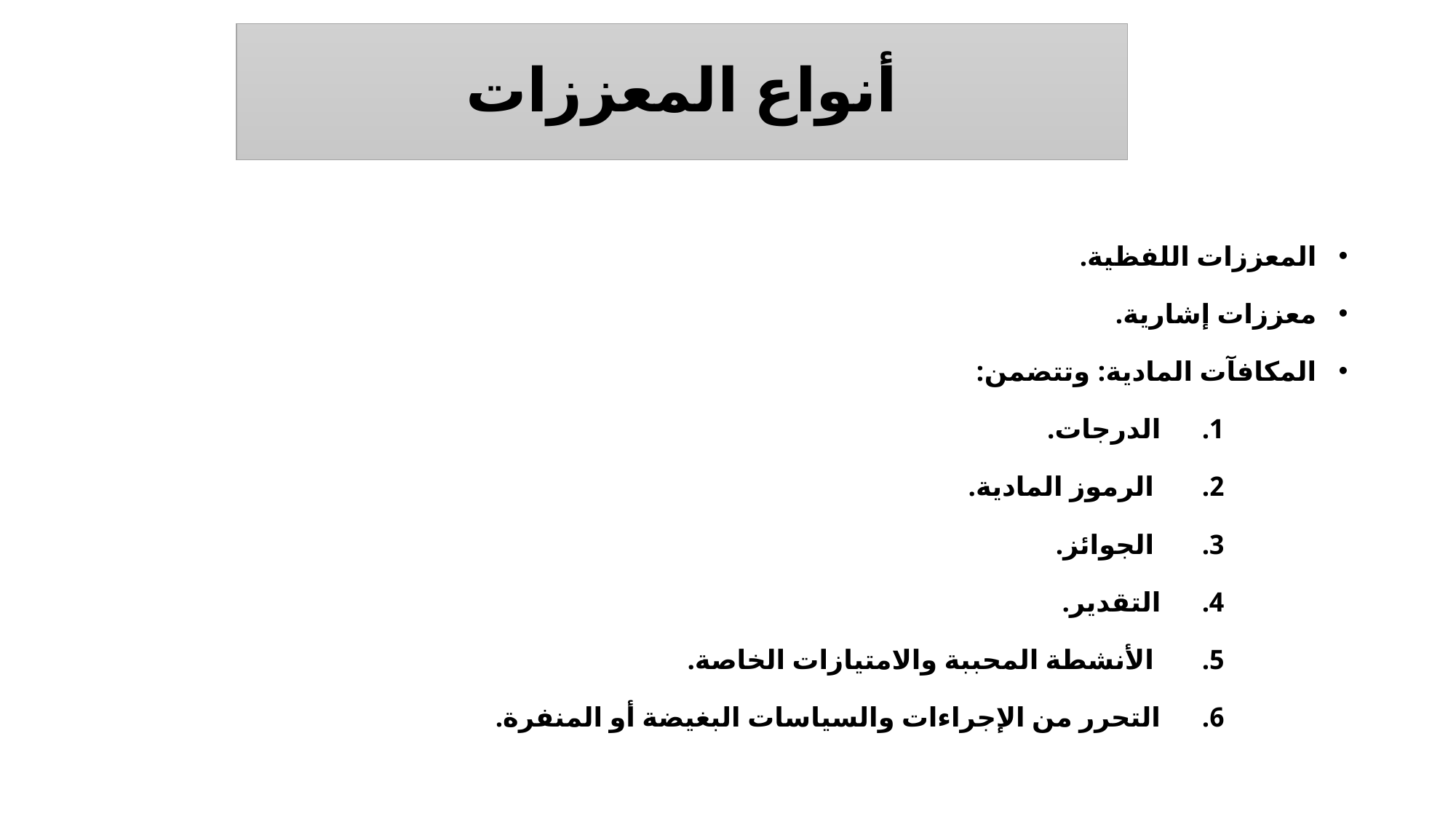

# أنواع المعززات
المعززات اللفظية.
معززات إشارية.
المكافآت المادية: وتتضمن:
الدرجات.
 الرموز المادية.
 الجوائز.
التقدير.
 الأنشطة المحببة والامتيازات الخاصة.
التحرر من الإجراءات والسياسات البغيضة أو المنفرة.